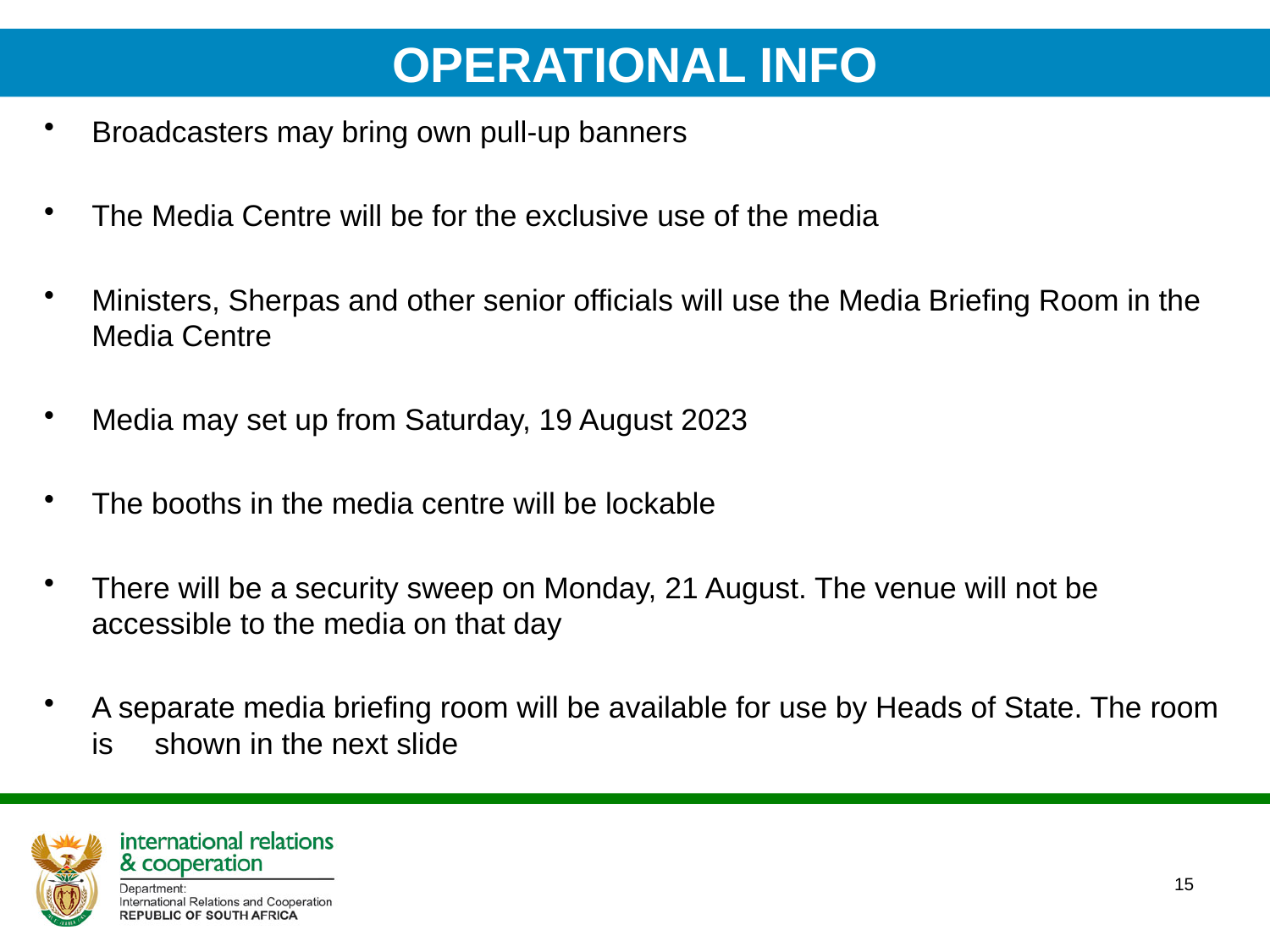

OPERATIONAL INFO
#
Broadcasters may bring own pull-up banners

The Media Centre will be for the exclusive use of the media

Ministers, Sherpas and other senior officials will use the Media Briefing Room in the Media Centre

Media may set up from Saturday, 19 August 2023

The booths in the media centre will be lockable

There will be a security sweep on Monday, 21 August. The venue will not be accessible to the media on that day

A separate media briefing room will be available for use by Heads of State. The room is     shown in the next slide

15